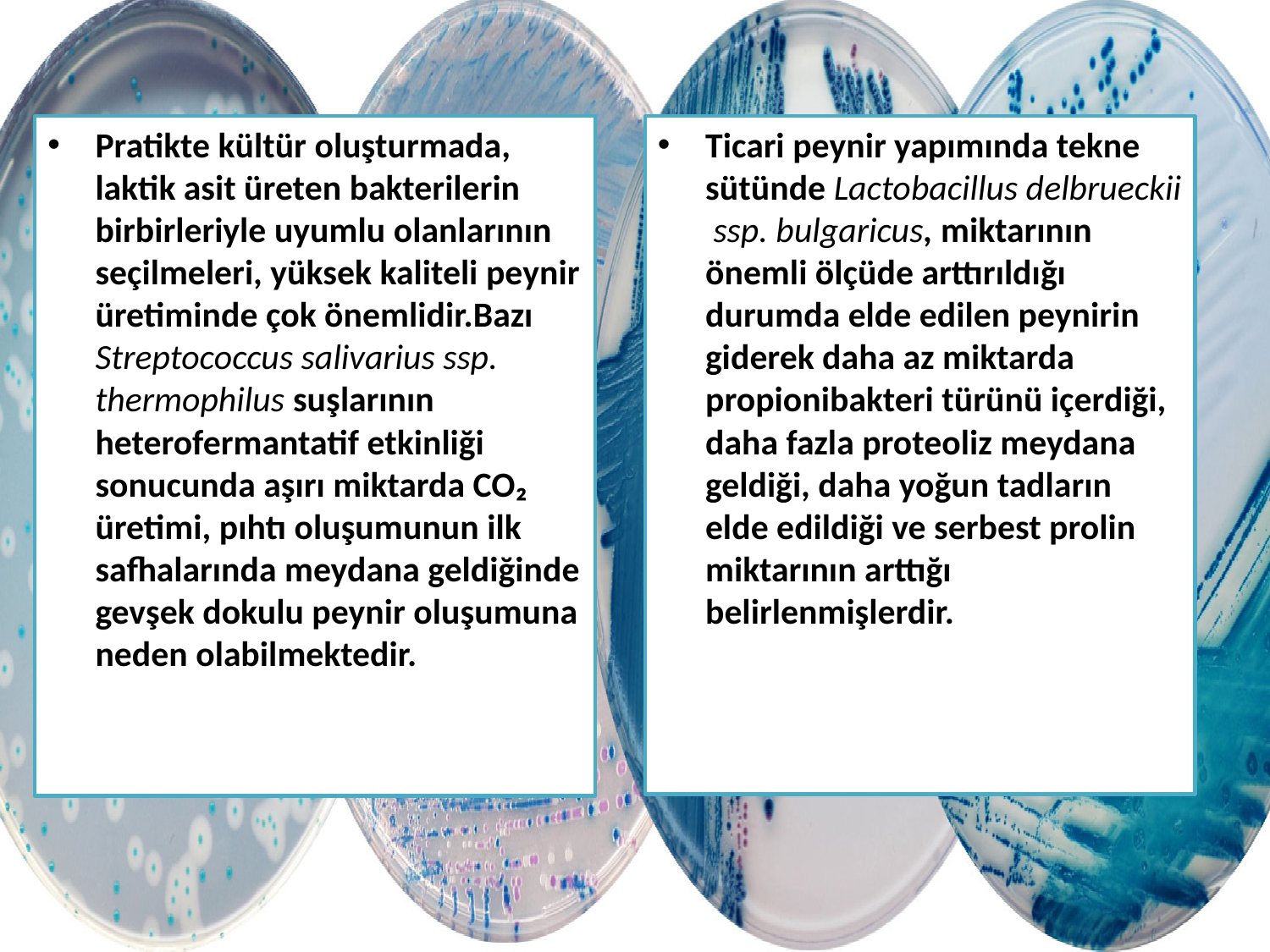

Pratikte kültür oluşturmada, laktik asit üreten bakterilerin birbirleriyle uyumlu olanlarının seçilmeleri, yüksek kaliteli peynir üretiminde çok önemlidir.Bazı Streptococcus salivarius ssp. thermophilus suşlarının heterofermantatif etkinliği sonucunda aşırı miktarda CO₂ üretimi, pıhtı oluşumunun ilk safhalarında meydana geldiğinde gevşek dokulu peynir oluşumuna neden olabilmektedir.
Ticari peynir yapımında tekne sütünde Lactobacillus delbrueckii  ssp. bulgaricus, miktarının önemli ölçüde arttırıldığı durumda elde edilen peynirin giderek daha az miktarda propionibakteri türünü içerdiği, daha fazla proteoliz meydana geldiği, daha yoğun tadların elde edildiği ve serbest prolin miktarının arttığı belirlenmişlerdir.